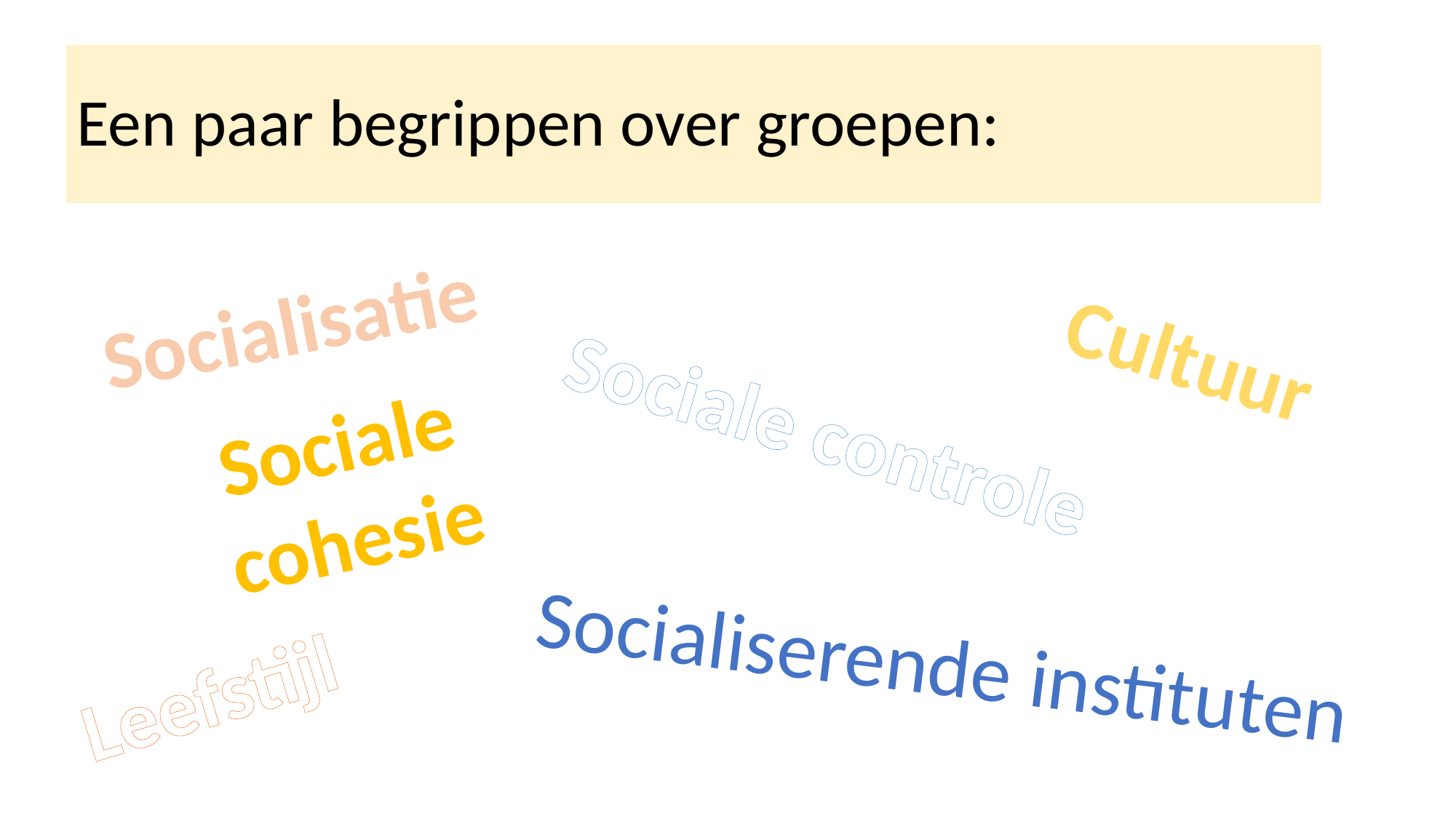

# Een paar begrippen over groepen:
Socialisatie
Cultuur

Sociale controle
Sociale cohesie
Socialiserende instituten
Leefstijl